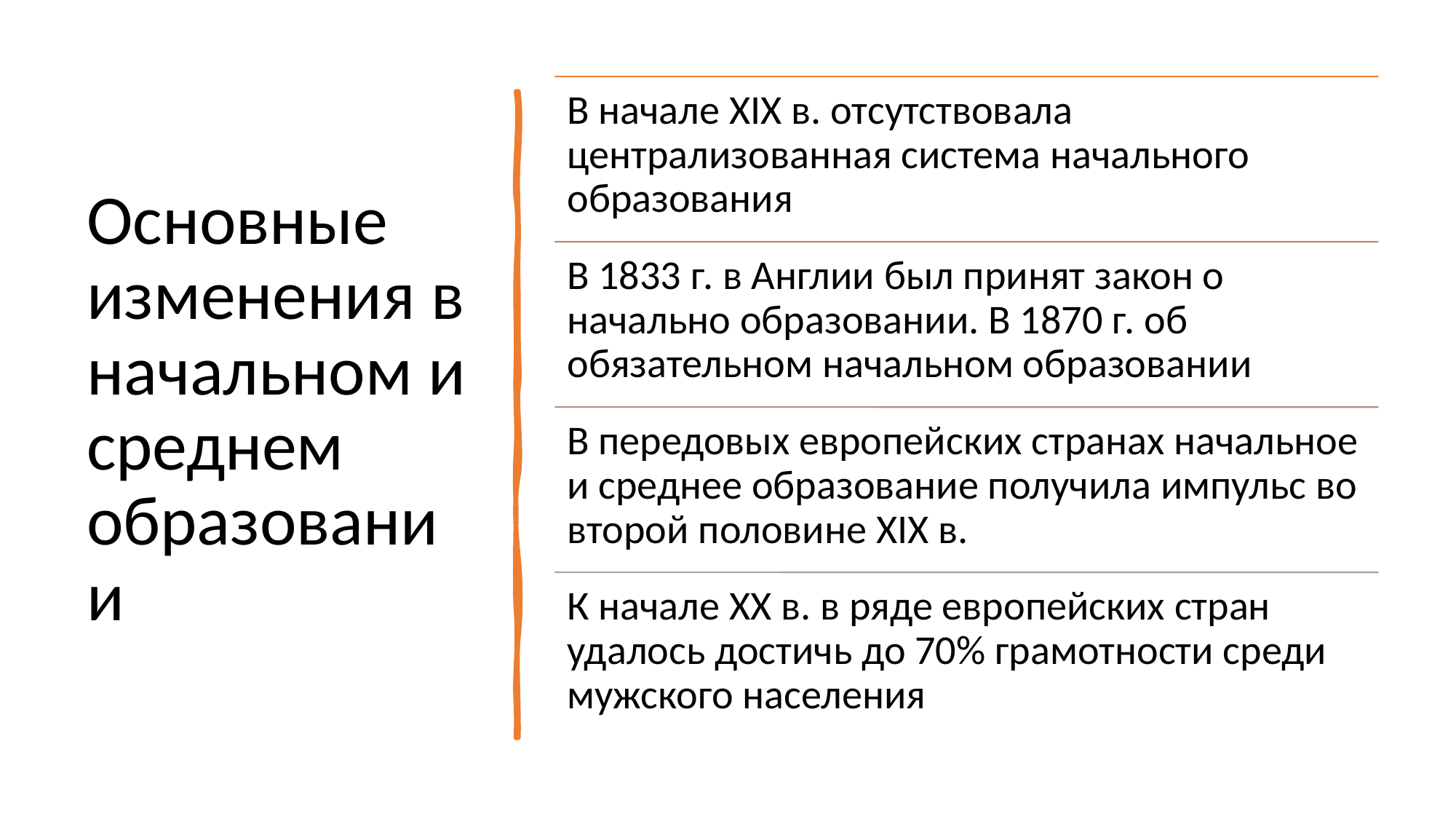

В начале XIX в. отсутствовала централизованная система начального образования
В 1833 г. в Англии был принят закон о начально образовании. В 1870 г. об обязательном начальном образовании
В передовых европейских странах начальное и среднее образование получила импульс во второй половине XIX в.
К начале XX в. в ряде европейских стран удалось достичь до 70% грамотности среди мужского населения
# Основные изменения в начальном и среднем образовании